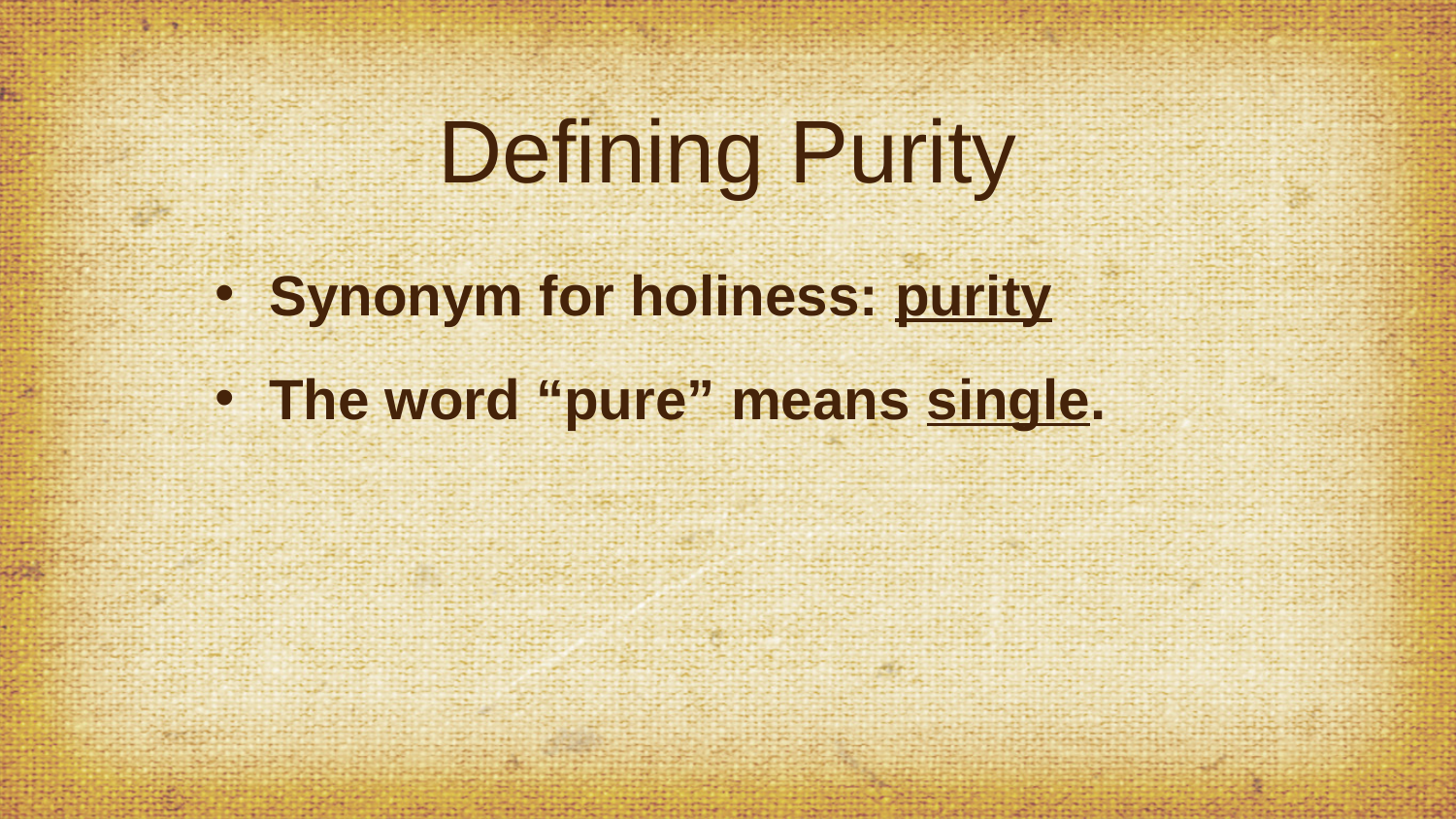

# Defining Purity
Synonym for holiness: purity
The word “pure” means single.